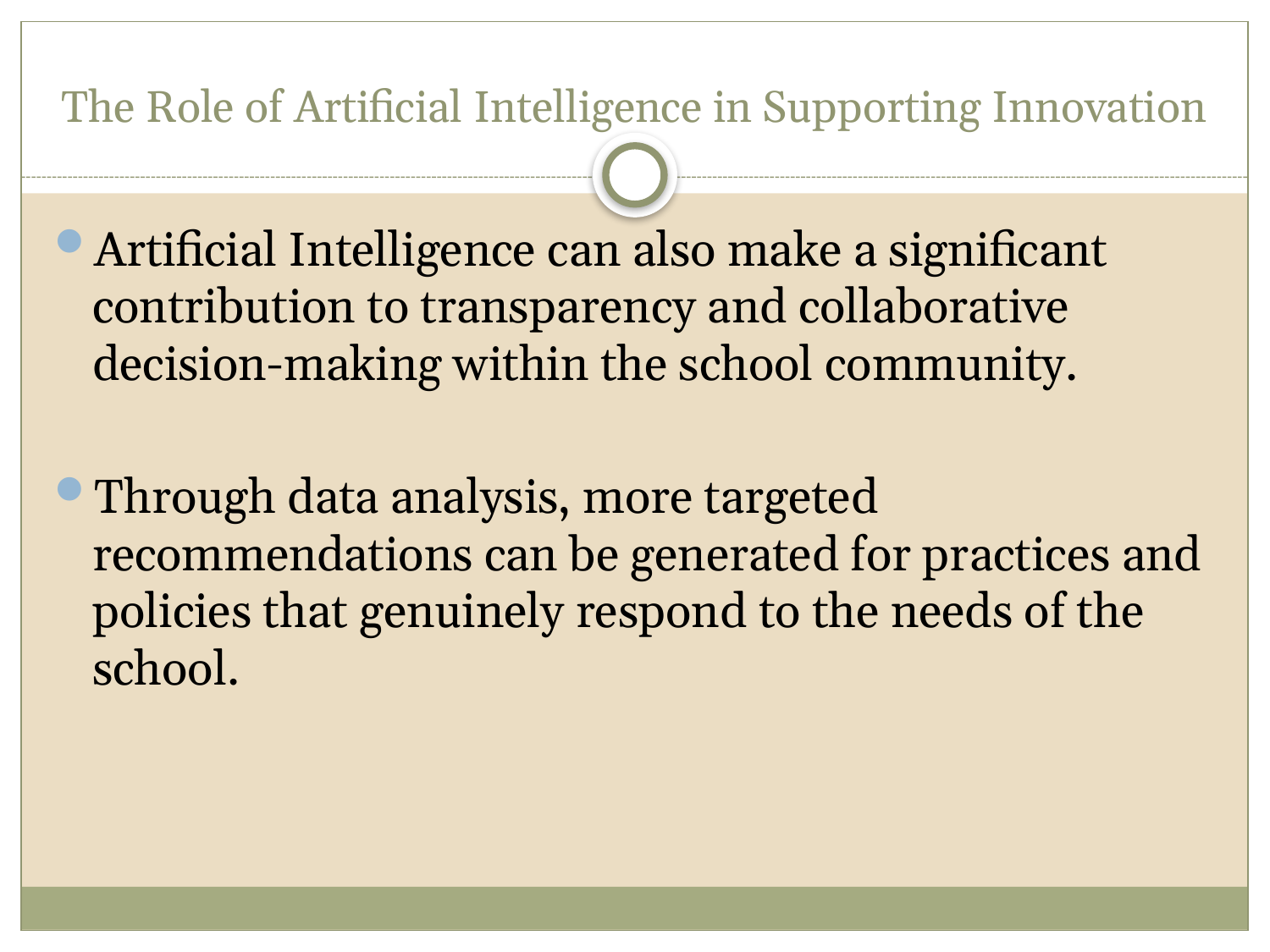

# The Role of Artificial Intelligence in Supporting Innovation
Artificial Intelligence can also make a significant contribution to transparency and collaborative decision-making within the school community.

Through data analysis, more targeted recommendations can be generated for practices and policies that genuinely respond to the needs of the school.